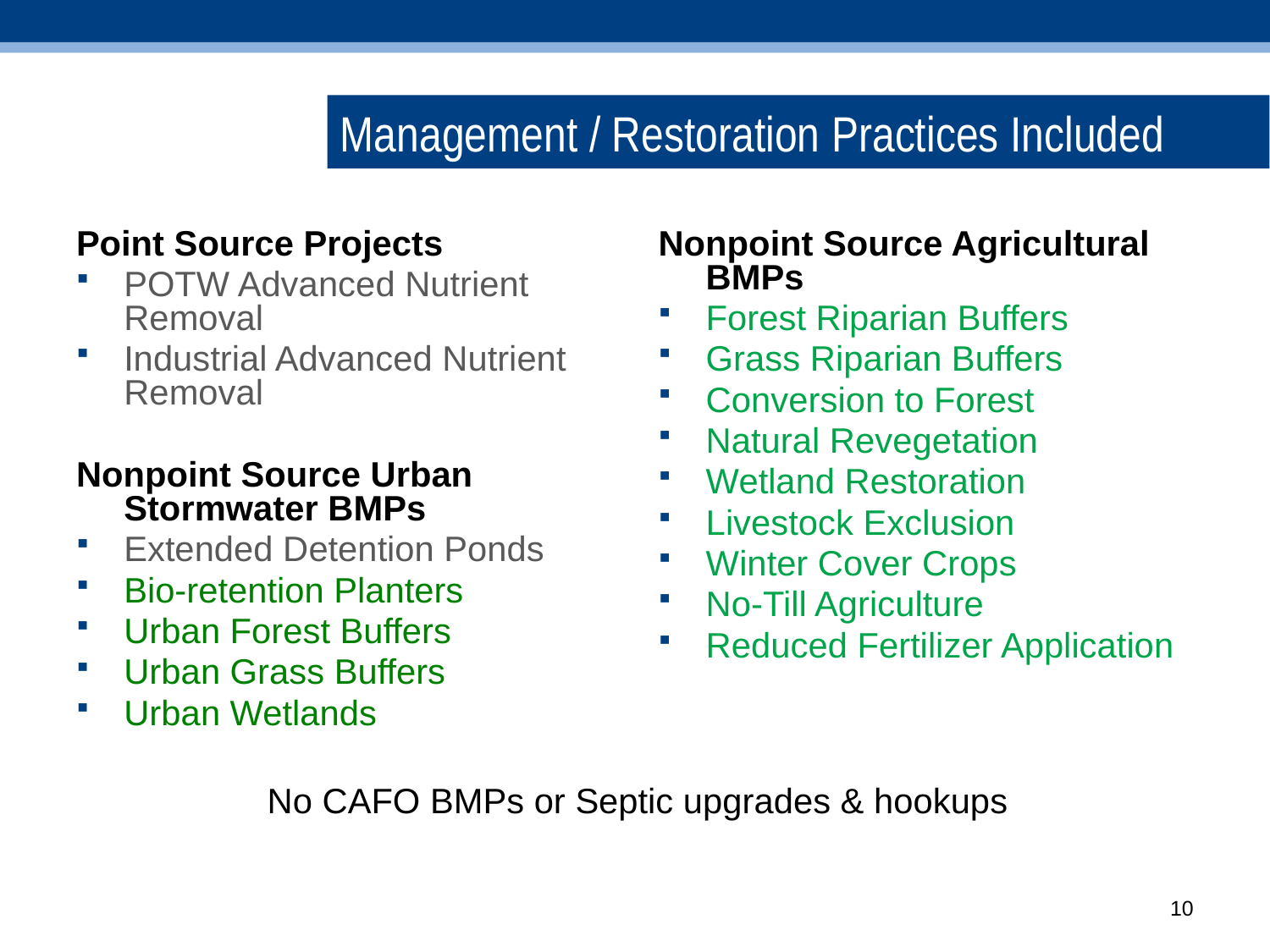

# Management / Restoration Practices Included
Point Source Projects
POTW Advanced Nutrient Removal
Industrial Advanced Nutrient Removal

Nonpoint Source Urban Stormwater BMPs
Extended Detention Ponds
Bio-retention Planters
Urban Forest Buffers
Urban Grass Buffers
Urban Wetlands
Nonpoint Source Agricultural BMPs
Forest Riparian Buffers
Grass Riparian Buffers
Conversion to Forest
Natural Revegetation
Wetland Restoration
Livestock Exclusion
Winter Cover Crops
No-Till Agriculture
Reduced Fertilizer Application

No CAFO BMPs or Septic upgrades & hookups
10